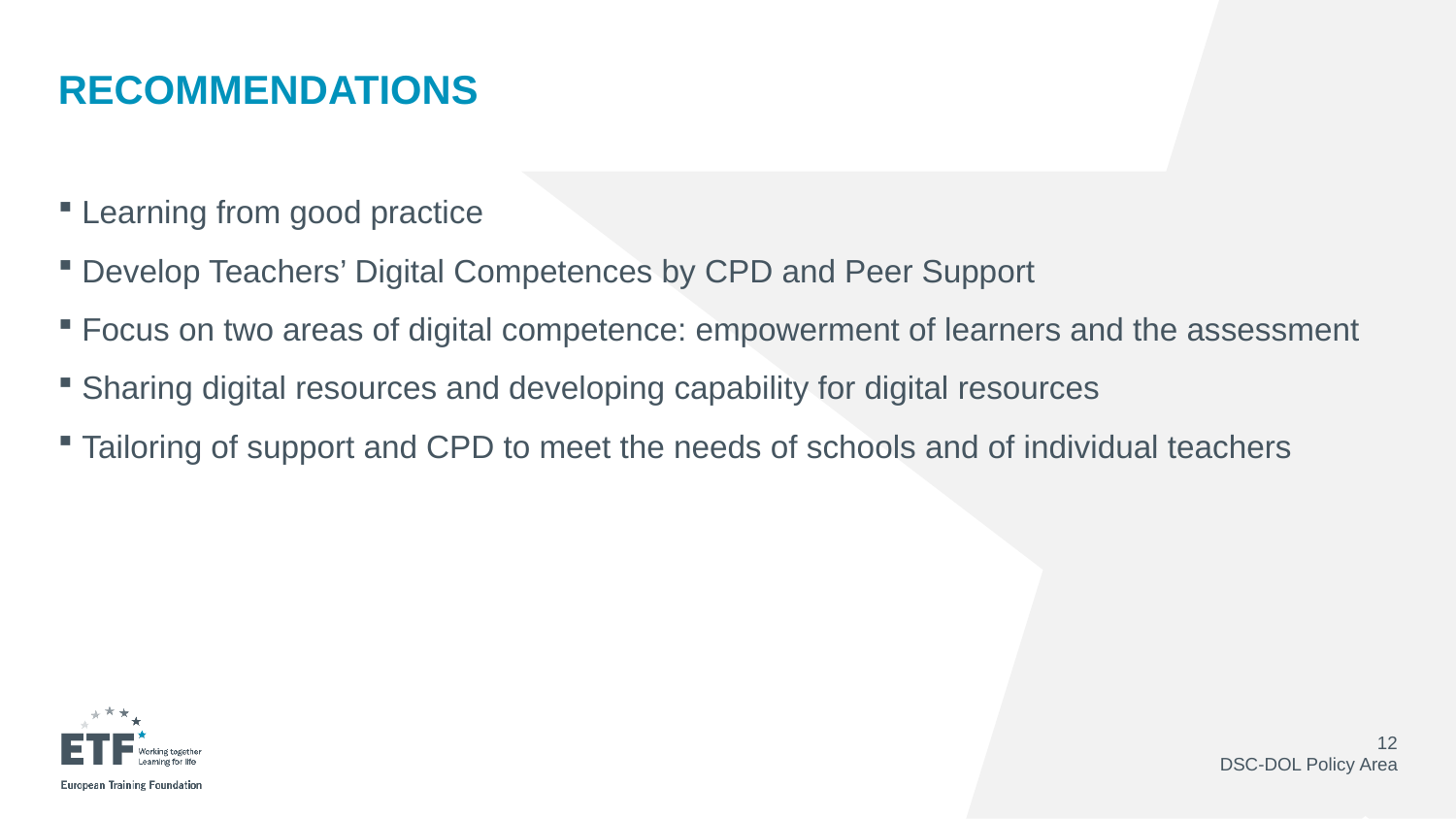

# Recommendations
 Learning from good practice
 Develop Teachers’ Digital Competences by CPD and Peer Support
 Focus on two areas of digital competence: empowerment of learners and the assessment
 Sharing digital resources and developing capability for digital resources
 Tailoring of support and CPD to meet the needs of schools and of individual teachers

12
DSC-DOL Policy Area